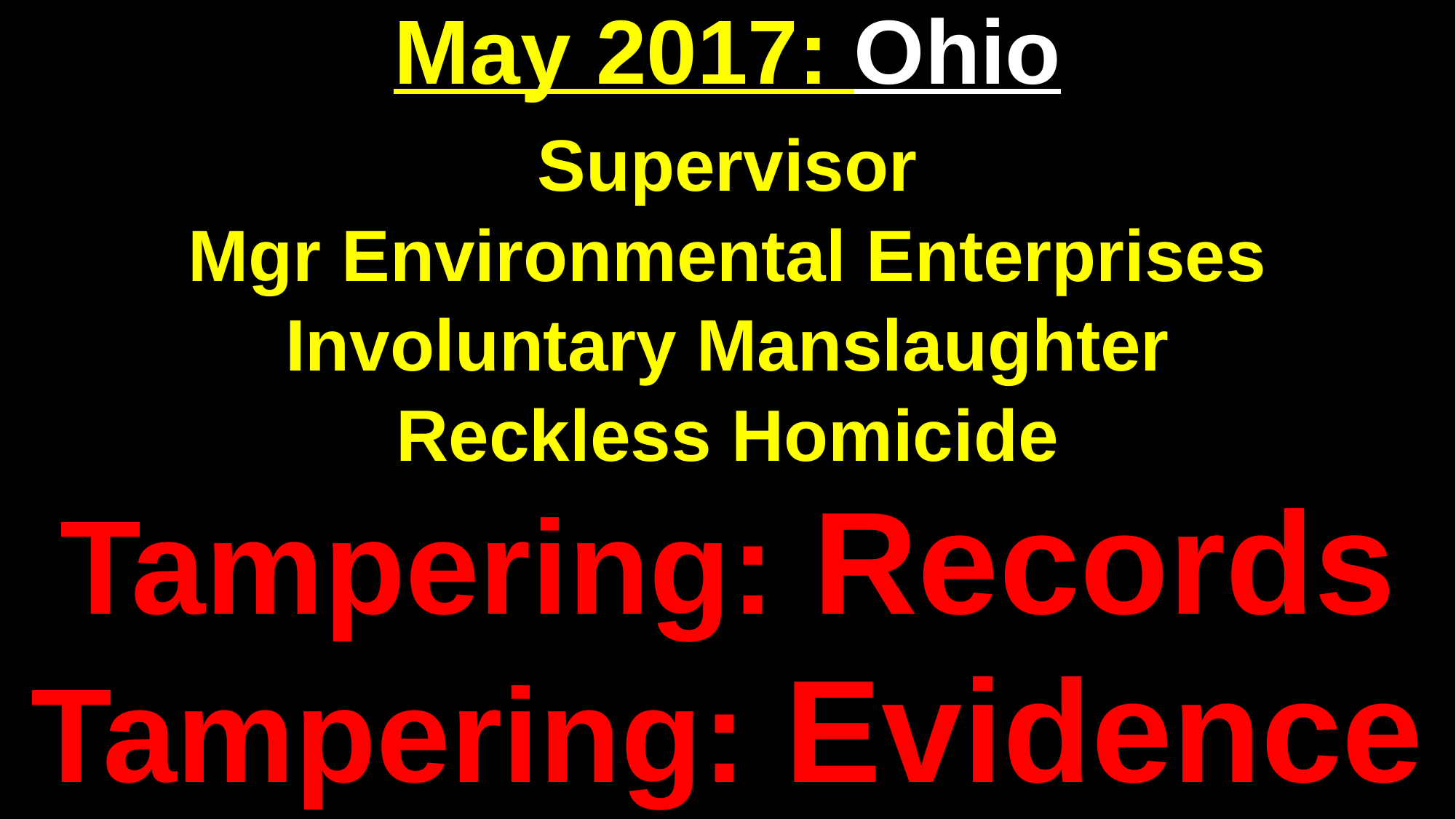

# May 2017: Ohio
Supervisor
Mgr Environmental Enterprises
Involuntary Manslaughter
Reckless Homicide
Tampering: Records
Tampering: Evidence